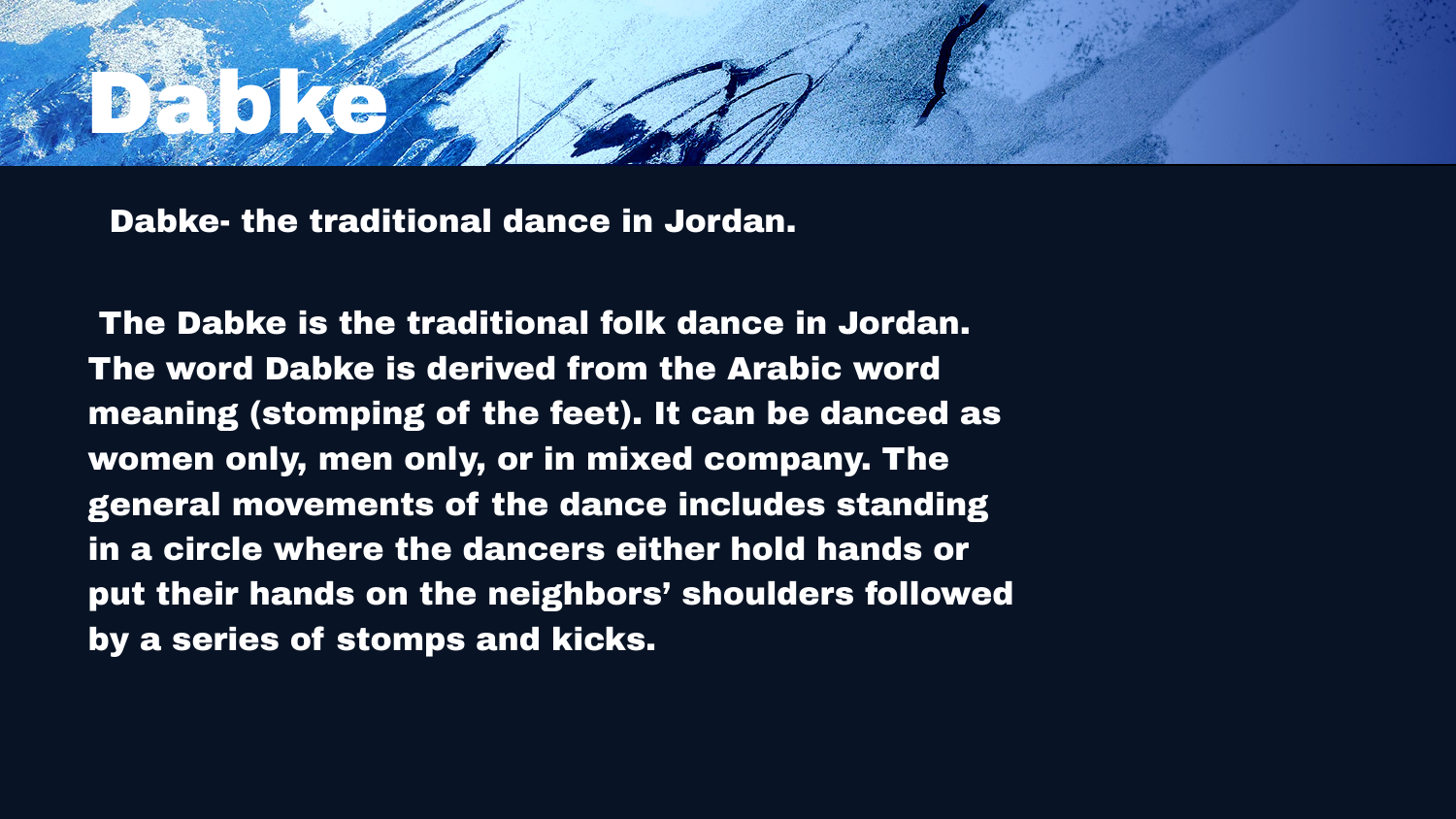

Dabke
  Dabke- the traditional dance in Jordan.

 The Dabke is the traditional folk dance in Jordan.
The word Dabke is derived from the Arabic word
meaning (stomping of the feet). It can be danced as
women only, men only, or in mixed company. The
general movements of the dance includes standing
in a circle where the dancers either hold hands or
put their hands on the neighbors’ shoulders followed
by a series of stomps and kicks.